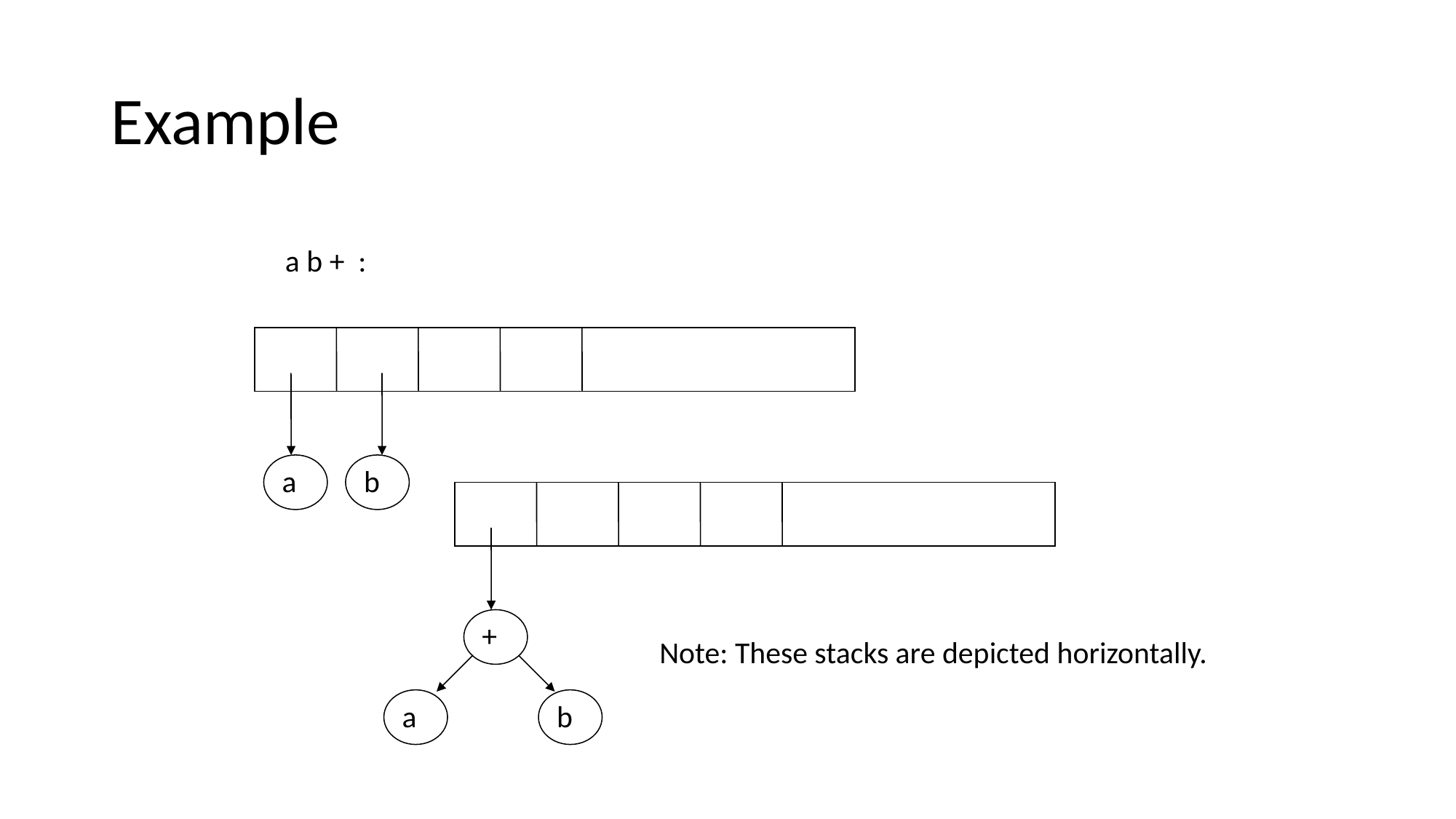

# Example
a b +  :

a
b

+
Note: These stacks are depicted horizontally.

a
b